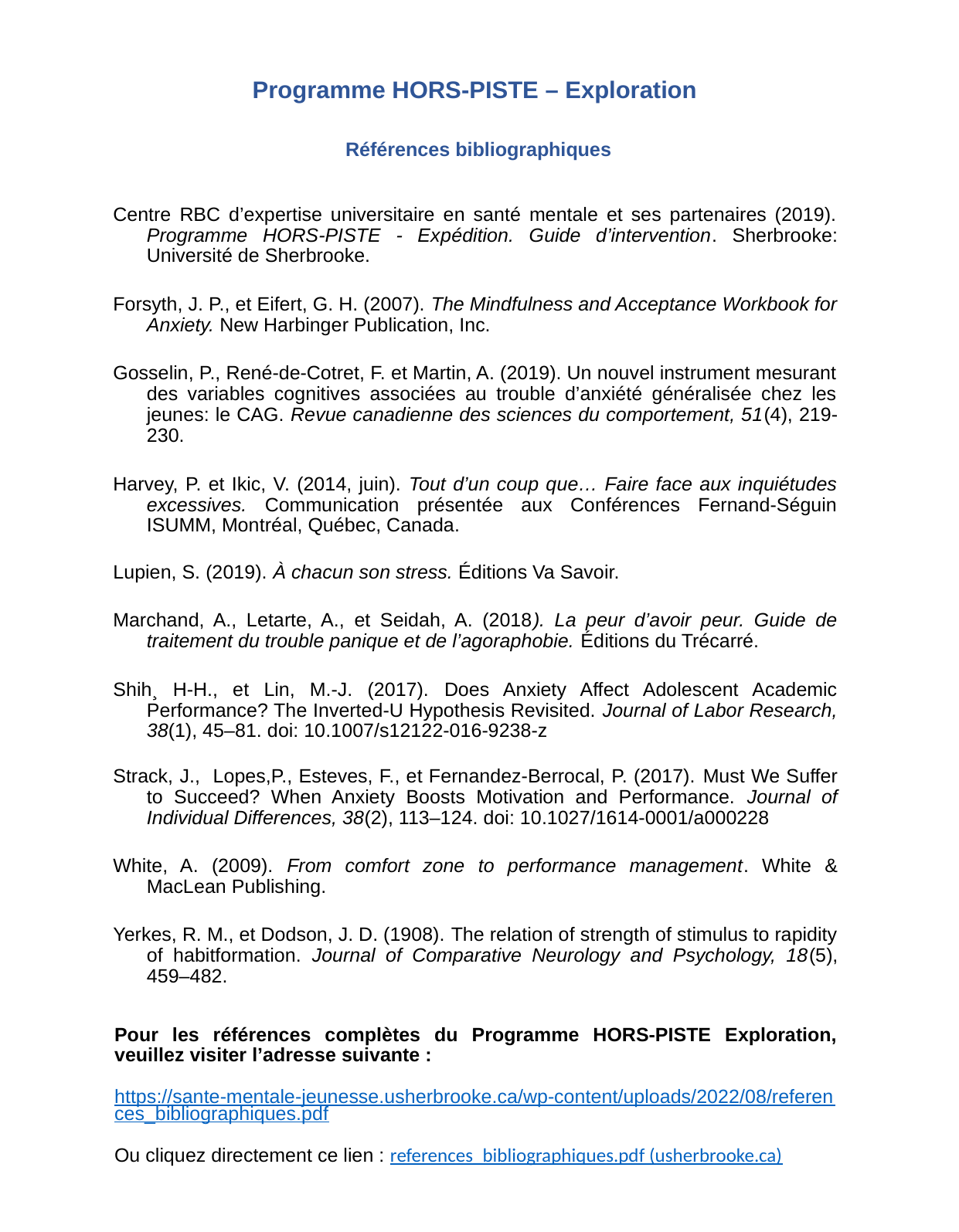

# Programme HORS-PISTE – Exploration Références bibliographiques

Centre RBC d’expertise universitaire en santé mentale et ses partenaires (2019). Programme HORS-PISTE - Ex­pédition. Guide d’intervention. Sherbrooke: Université de Sherbrooke.

Forsyth, J. P., et Eifert, G. H. (2007). The Mindfulness and Acceptance Workbook for Anxiety. New Harbinger Publication, Inc.

Gosselin, P., René-de-Cotret, F. et Martin, A. (2019). Un nouvel instrument mesurant des variables cognitives associées au trouble d’anxiété généralisée chez les jeunes: le CAG. Revue canadienne des sciences du comportement, 51(4), 219-230.

Harvey, P. et Ikic, V. (2014, juin). Tout d’un coup que… Faire face aux inquiétudes excessives. Communication présentée aux Conférences Fernand-Séguin ISUMM, Mon­tréal, Québec, Canada.

Lupien, S. (2019). À chacun son stress. Éditions Va Savoir.

Marchand, A., Letarte, A., et Seidah, A. (2018). La peur d’avoir peur. Guide de traitement du trouble panique et de l’agoraphobie. Éditions du Trécarré.

Shih¸ H-H., et Lin, M.-J. (2017). Does Anxiety Affect Adolescent Academic Performance? The Inverted-U Hypothesis Revisited. Journal of Labor Research, 38(1), 45–81. doi: 10.1007/s12122-016-9238-z

Strack, J.,  Lopes,P., Esteves, F., et Fernandez-Berrocal, P. (2017). Must We Suffer to Succeed? When Anxiety Boosts Motivation and Performance. Journal of Individual Differences, 38(2), 113–124. doi: 10.1027/1614-0001/a000228

White, A. (2009). From comfort zone to performance management. White & MacLean Publishing.

Yerkes, R. M., et Dodson, J. D. (1908). The relation of strength of stimulus to rapidity of habitformation. Journal of Comparative Neurology and Psychology, 18(5), 459–482.

Pour les références complètes du Programme HORS-PISTE Exploration, veuillez visiter l’adresse suivante :

https://sante-mentale-jeunesse.usherbrooke.ca/wp-content/uploads/2022/08/references_bibliographiques.pdf

Ou cliquez directement ce lien : references_bibliographiques.pdf (usherbrooke.ca)